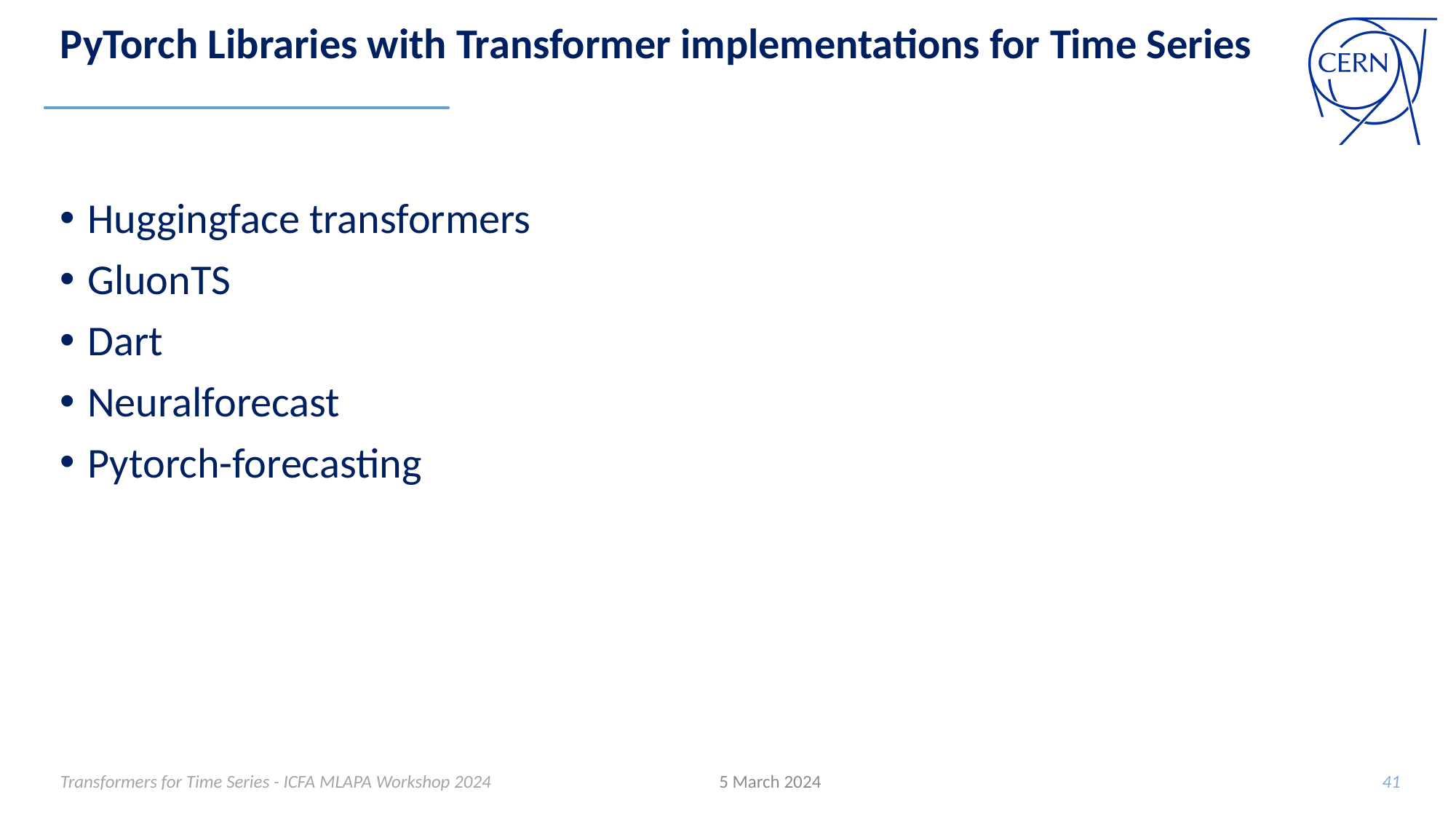

# PyTorch Libraries with Transformer implementations for Time Series

Huggingface transformers
GluonTS
Dart
Neuralforecast
Pytorch-forecasting
5 March 2024
41
Transformers for Time Series - ICFA MLAPA Workshop 2024